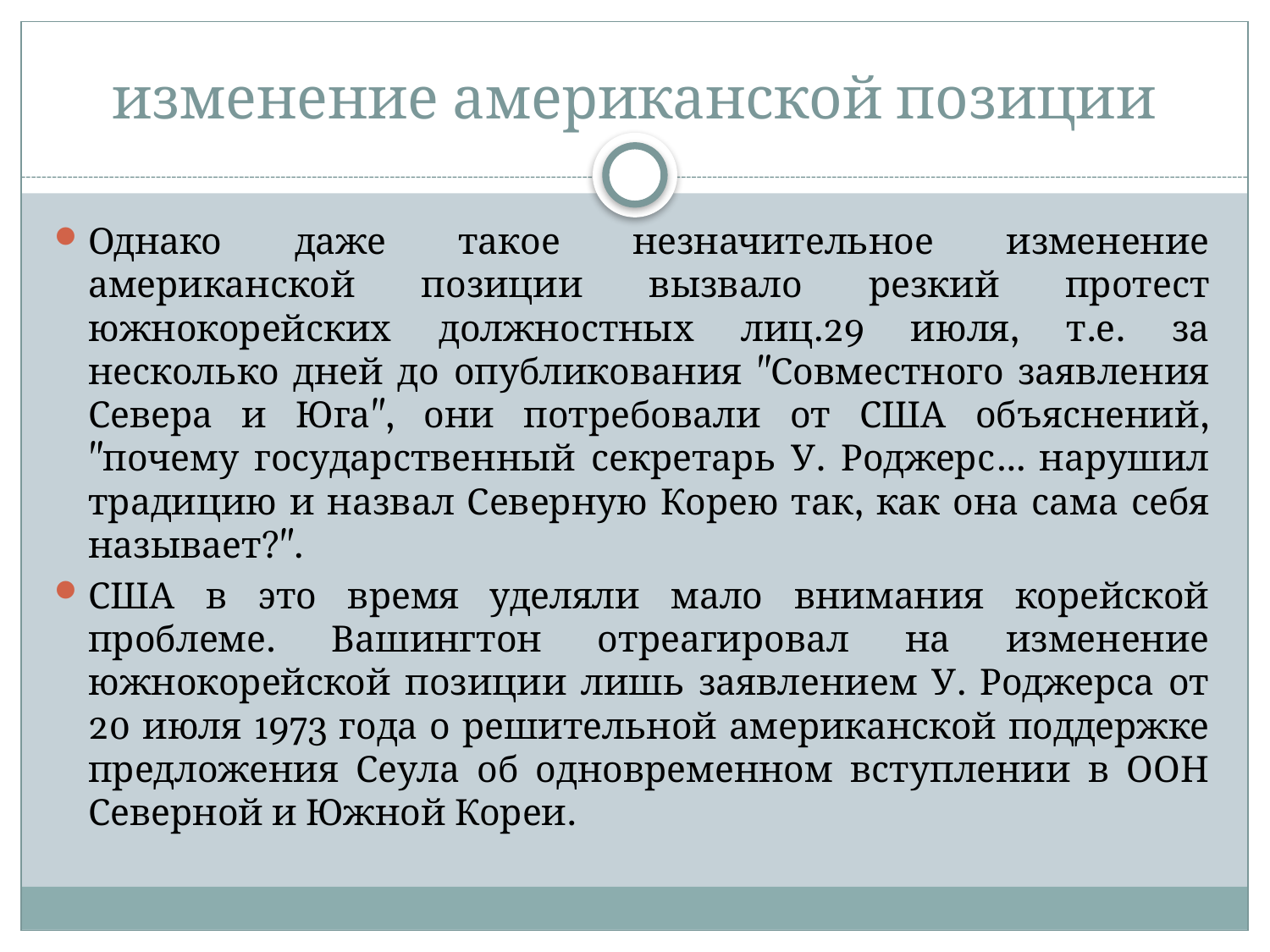

# изменение американской позиции
Однако даже такое незначительное изменение американской позиции вызвало резкий протест южнокорейских должностных лиц.29 июля, т.е. за несколько дней до опубликования "Совместного заявления Севера и Юга", они потребовали от США объяснений, "почему государственный секретарь У. Роджерс… нарушил традицию и назвал Северную Корею так, как она сама себя называет?".
США в это время уделяли мало внимания корейской проблеме. Вашингтон отреагировал на изменение южнокорейской позиции лишь заявлением У. Роджерса от 20 июля 1973 года о решительной американской поддержке предложения Сеула об одновременном вступлении в ООН Северной и Южной Кореи.